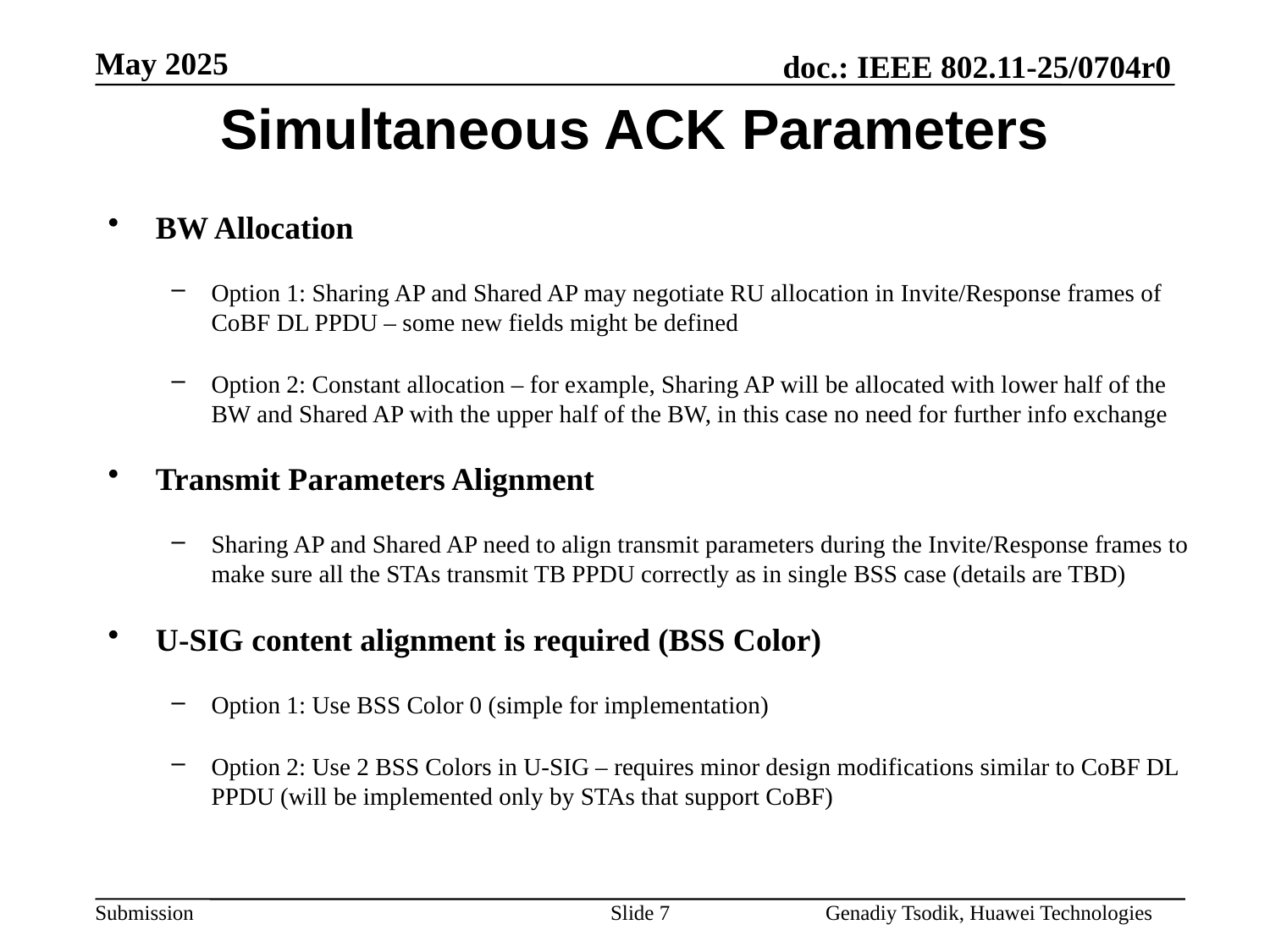

Simultaneous ACK Parameters
BW Allocation
Option 1: Sharing AP and Shared AP may negotiate RU allocation in Invite/Response frames of CoBF DL PPDU – some new fields might be defined
Option 2: Constant allocation – for example, Sharing AP will be allocated with lower half of the BW and Shared AP with the upper half of the BW, in this case no need for further info exchange
Transmit Parameters Alignment
Sharing AP and Shared AP need to align transmit parameters during the Invite/Response frames to make sure all the STAs transmit TB PPDU correctly as in single BSS case (details are TBD)
U-SIG content alignment is required (BSS Color)
Option 1: Use BSS Color 0 (simple for implementation)
Option 2: Use 2 BSS Colors in U-SIG – requires minor design modifications similar to CoBF DL PPDU (will be implemented only by STAs that support CoBF)
Slide 7